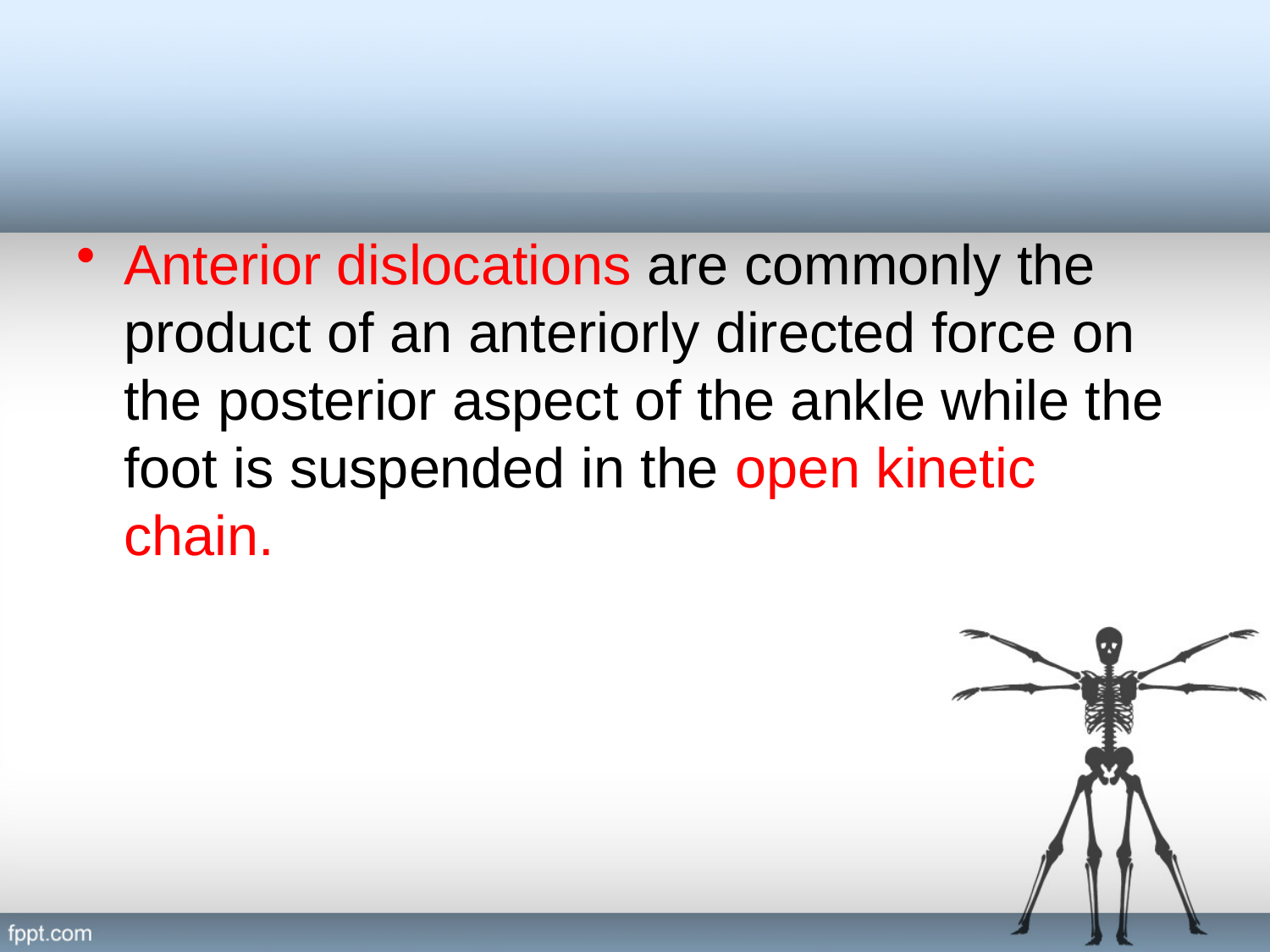

#
Anterior dislocations are commonly the product of an anteriorly directed force on the posterior aspect of the ankle while the foot is suspended in the open kinetic chain.